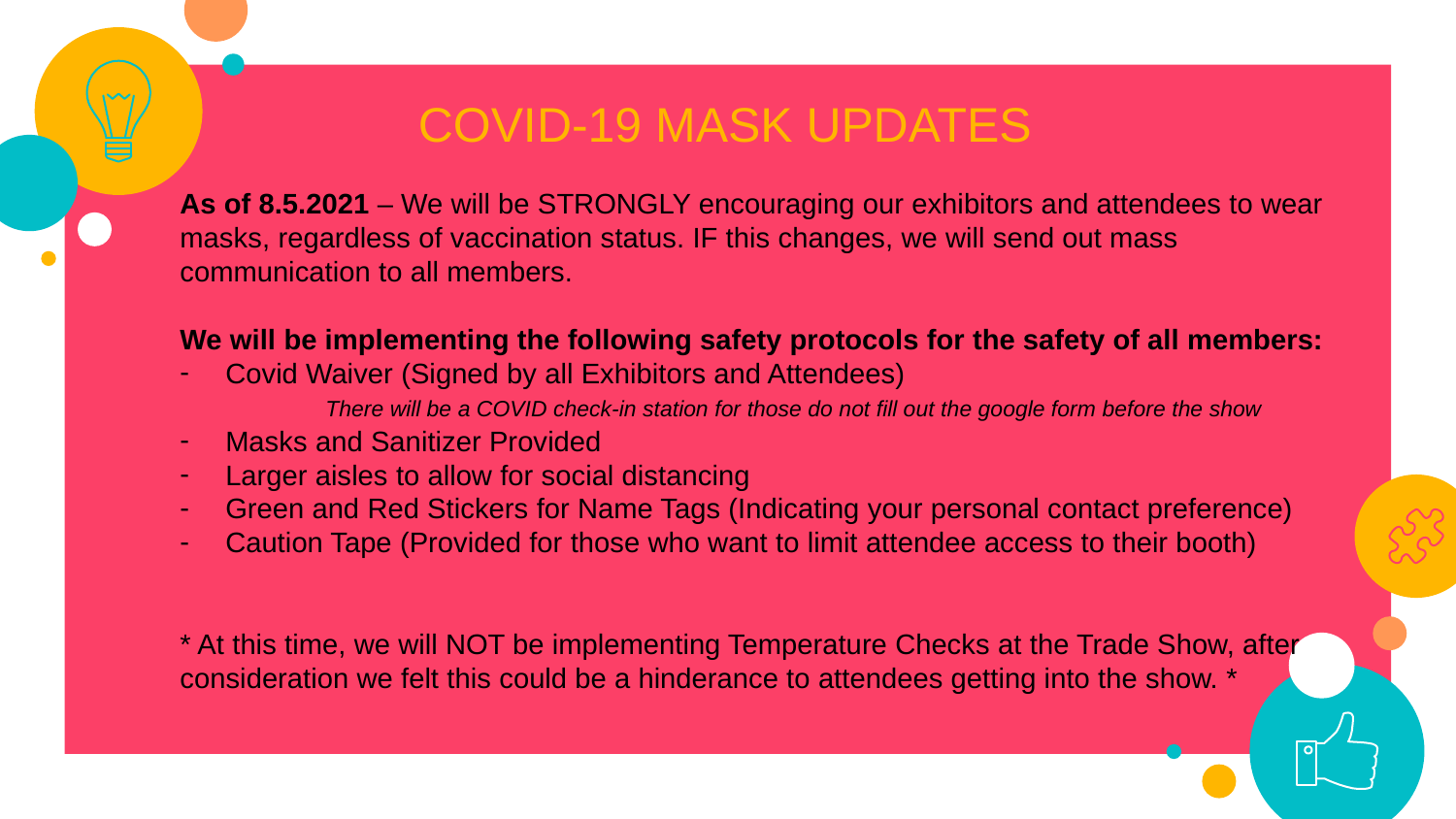

COVID-19 Mask Updates
As of 8.5.2021 – We will be STRONGLY encouraging our exhibitors and attendees to wear masks, regardless of vaccination status. IF this changes, we will send out mass communication to all members.

We will be implementing the following safety protocols for the safety of all members:
Covid Waiver (Signed by all Exhibitors and Attendees)
	There will be a COVID check-in station for those do not fill out the google form before the show
Masks and Sanitizer Provided
Larger aisles to allow for social distancing
Green and Red Stickers for Name Tags (Indicating your personal contact preference)
Caution Tape (Provided for those who want to limit attendee access to their booth)

* At this time, we will NOT be implementing Temperature Checks at the Trade Show, after consideration we felt this could be a hinderance to attendees getting into the show. *